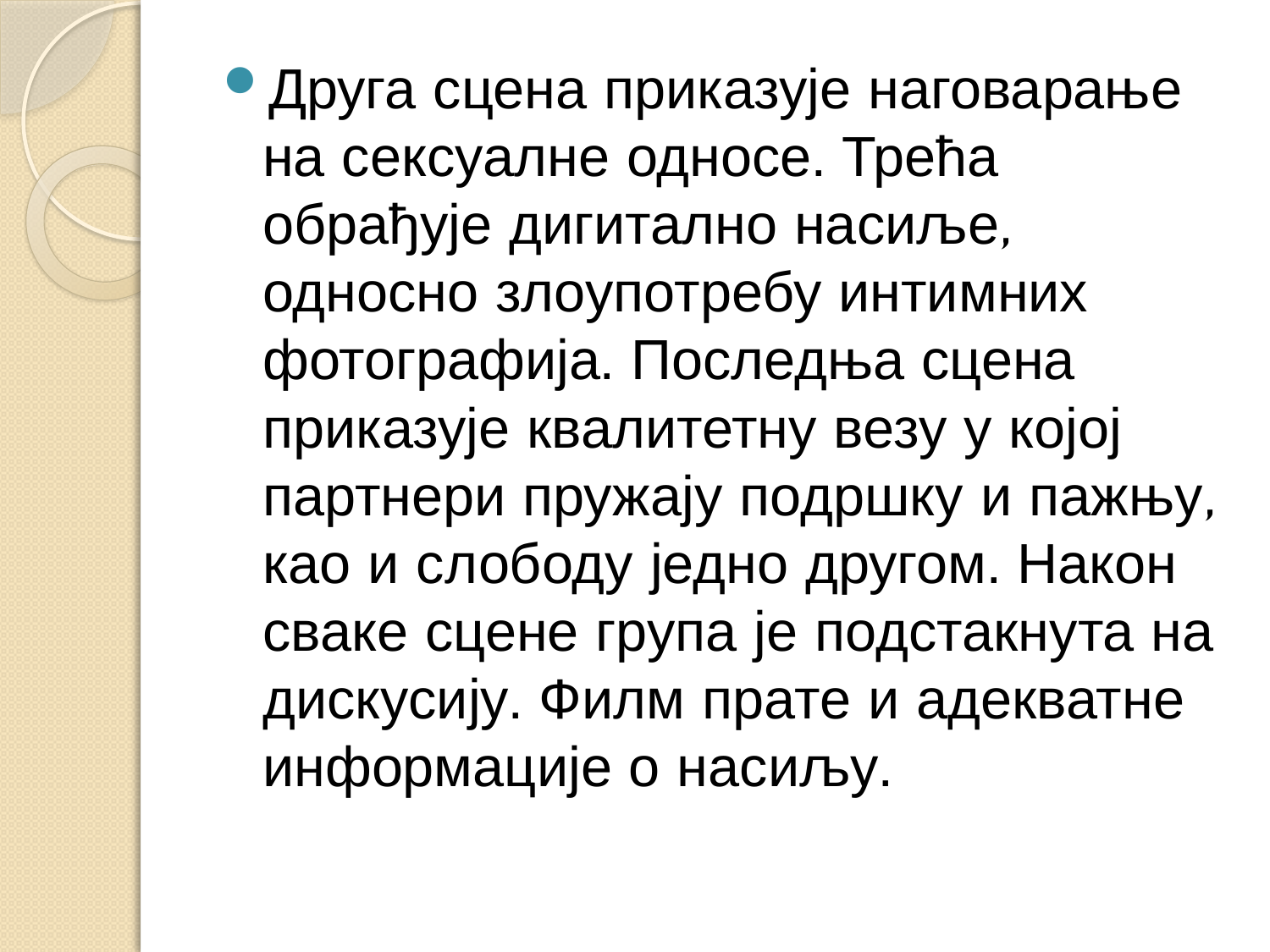

Друга сцена приказује наговарање на сексуалне односе. Трећа обрађује дигитално насиље, односно злоупотребу интимних фотографија. Последња сцена приказује квалитетну везу у којој партнери пружају подршку и пажњу, као и слободу једно другом. Након сваке сцене група је подстакнута на дискусију. Филм прате и адекватне информације о насиљу.